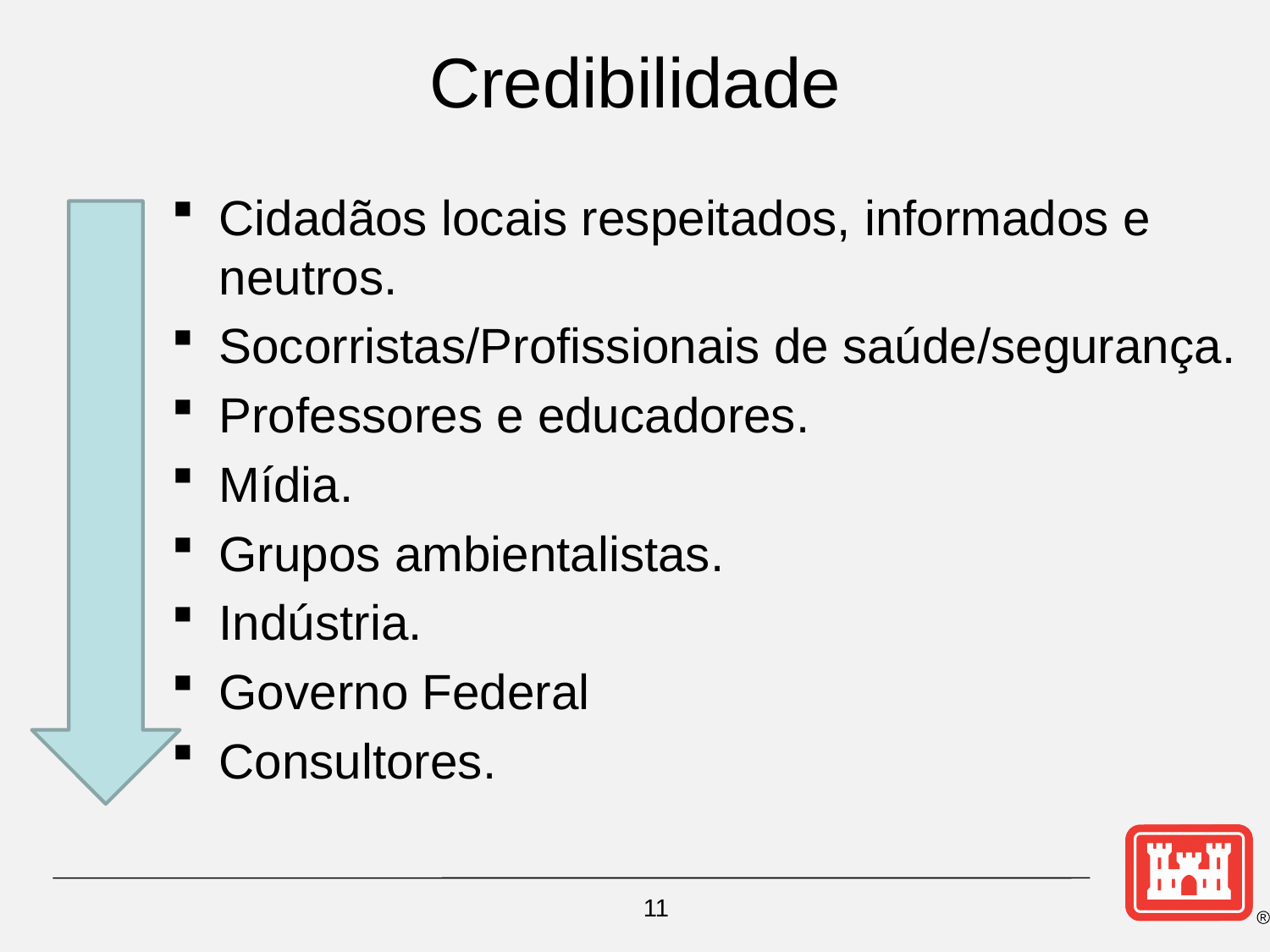

# Credibilidade
Cidadãos locais respeitados, informados e neutros.
Socorristas/Profissionais de saúde/segurança.
Professores e educadores.
Mídia.
Grupos ambientalistas.
Indústria.
Governo Federal
Consultores.

11